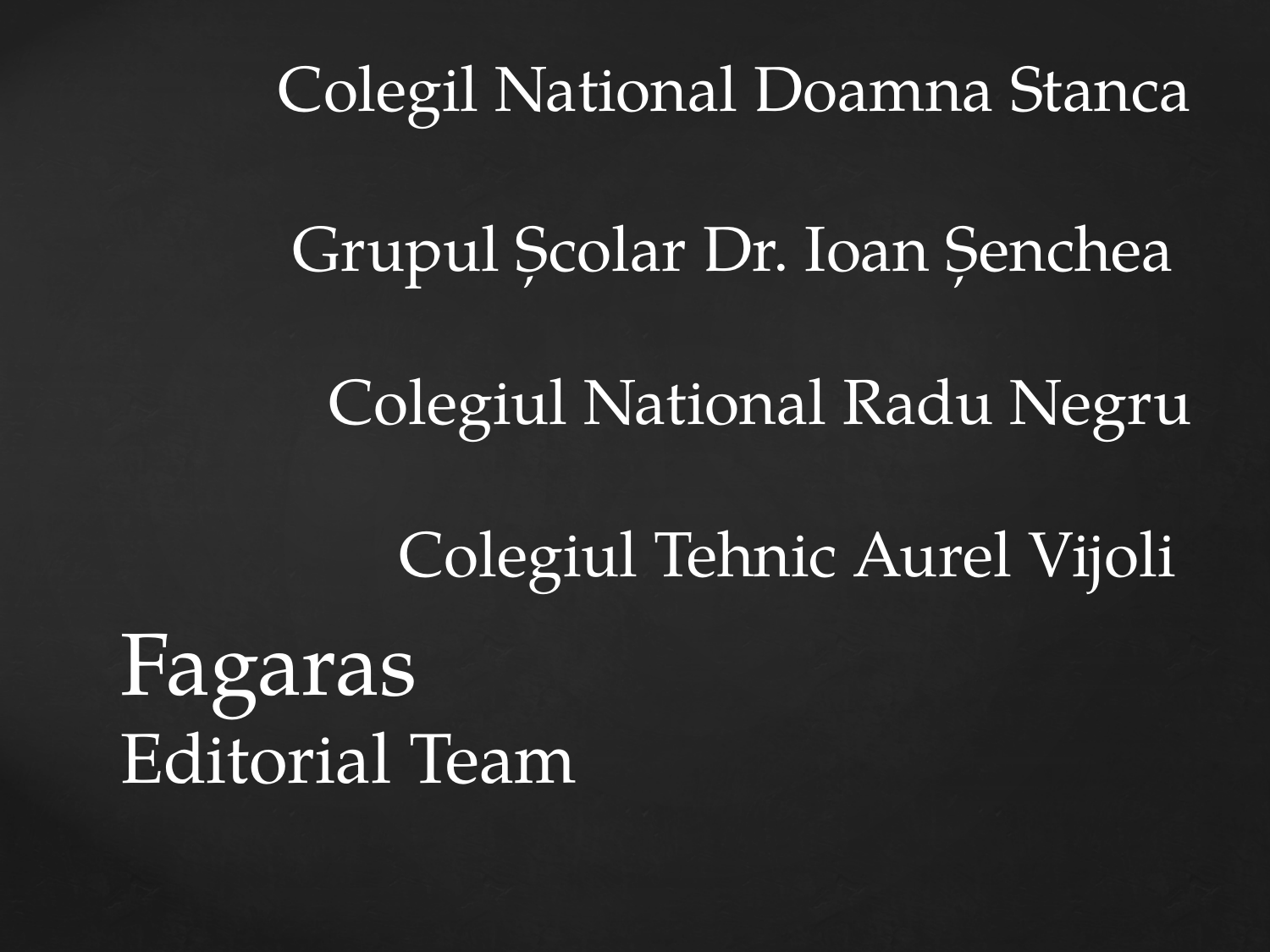

Colegil National Doamna Stanca

Grupul Școlar Dr. Ioan Șenchea

Colegiul National Radu Negru

 Colegiul Tehnic Aurel Vijoli
# Fagaras Editorial Team